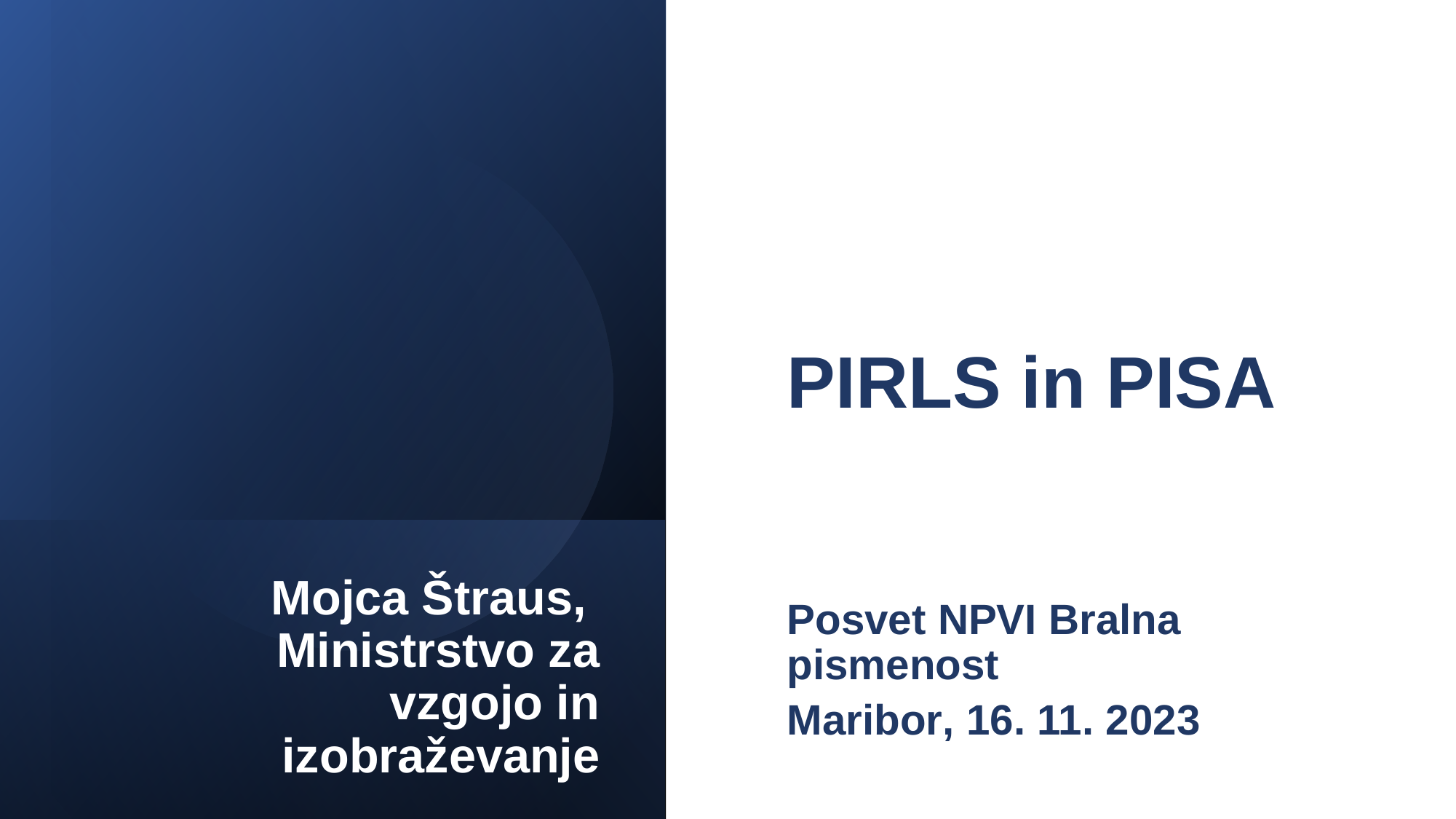

PIRLS in PISA

Posvet NPVI Bralna pismenost
Maribor, 16. 11. 2023

# Mojca Štraus, Ministrstvo za vzgojo in izobraževanje